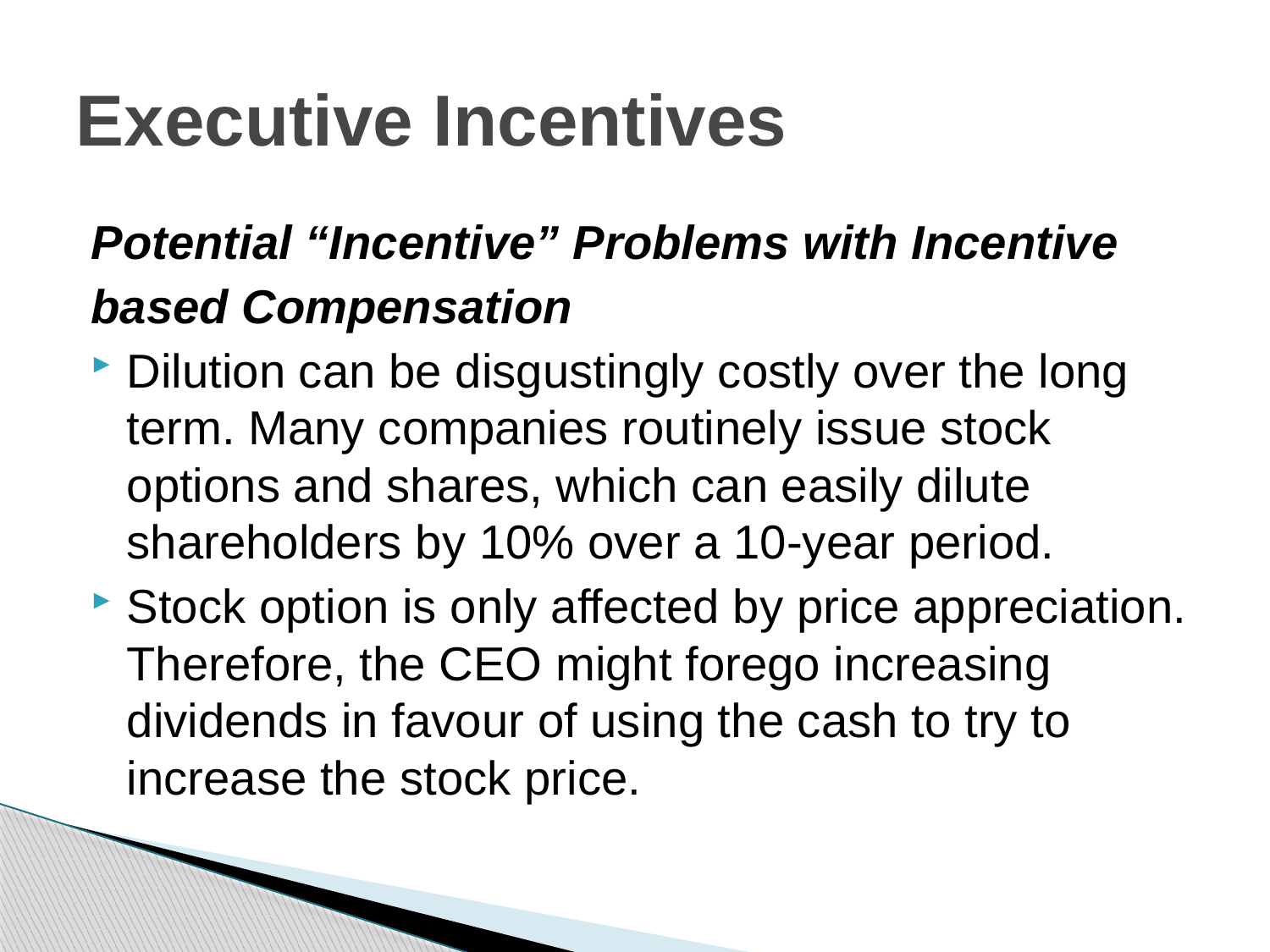

# Executive Incentives
Potential “Incentive” Problems with Incentive
based Compensation
Dilution can be disgustingly costly over the long term. Many companies routinely issue stock options and shares, which can easily dilute shareholders by 10% over a 10-year period.
Stock option is only affected by price appreciation. Therefore, the CEO might forego increasing dividends in favour of using the cash to try to increase the stock price.